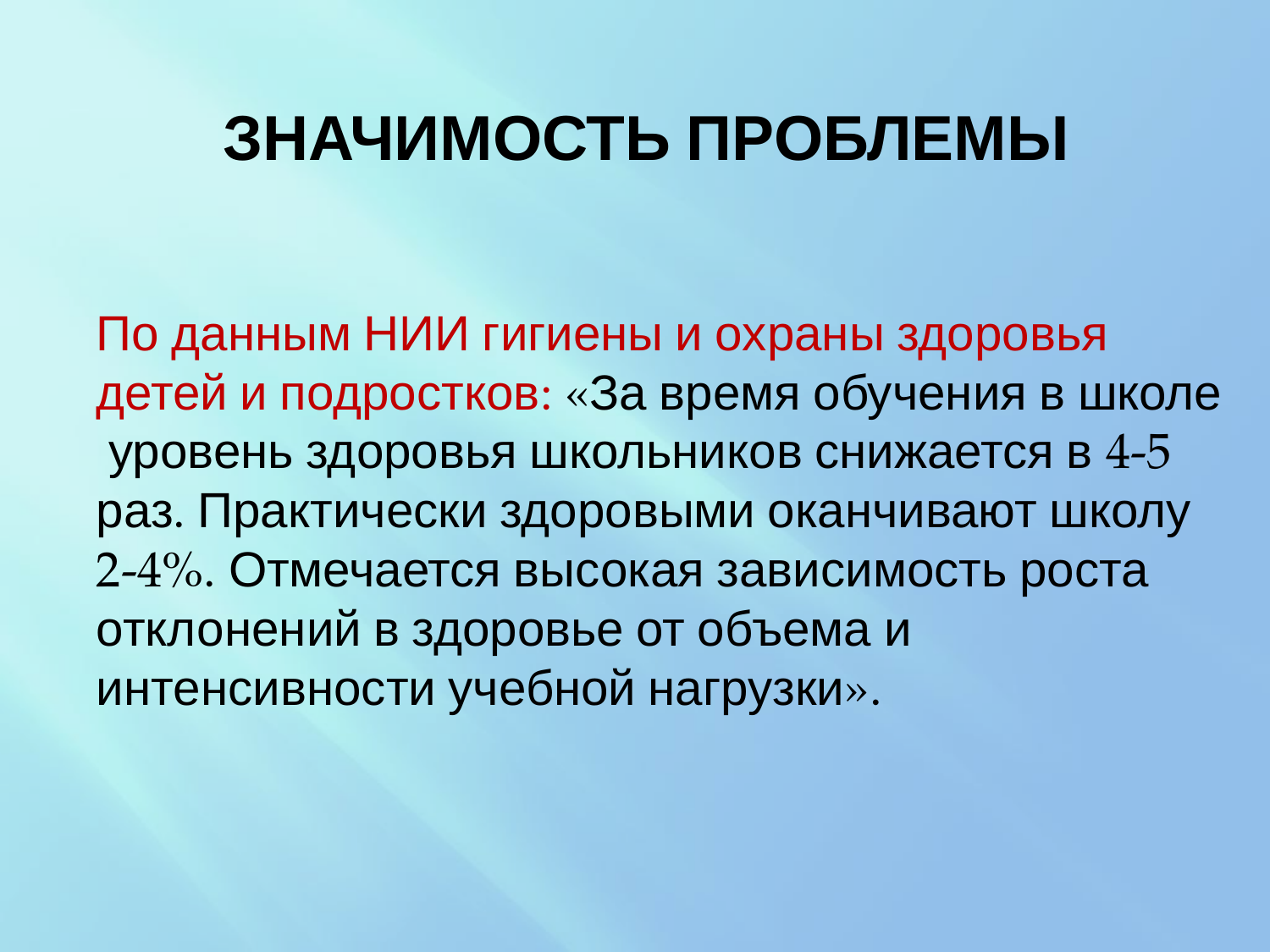

# ЗНАЧИМОСТЬ ПРОБЛЕМЫ

По данным НИИ гигиены и охраны здоровья детей и подростков: «За время обучения в школе  уровень здоровья школьников снижается в 4-5 раз. Практически здоровыми оканчивают школу 2-4%. Отмечается высокая зависимость роста отклонений в здоровье от объема и интенсивности учебной нагрузки».